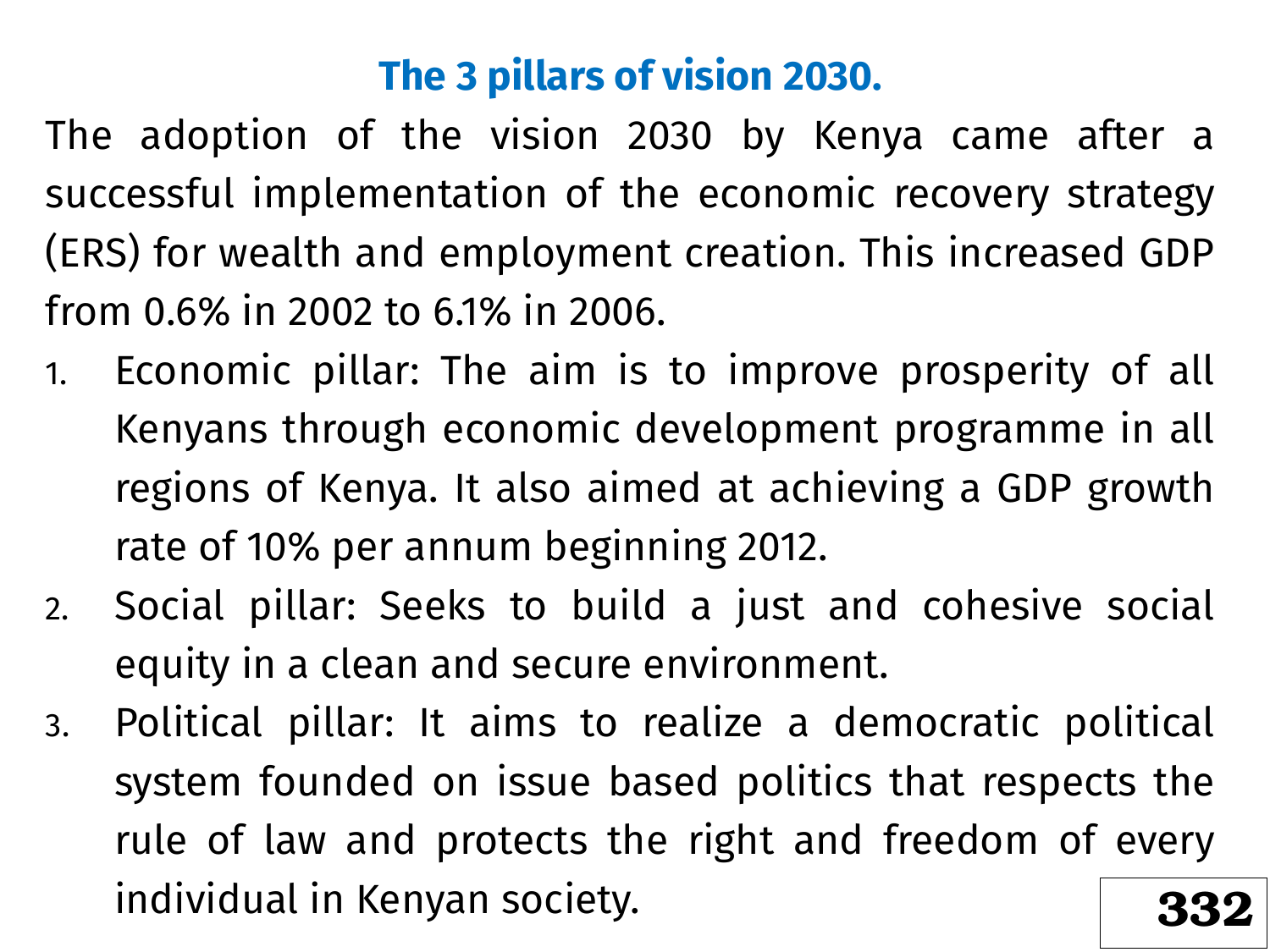

The 3 pillars of vision 2030.
The adoption of the vision 2030 by Kenya came after a successful implementation of the economic recovery strategy (ERS) for wealth and employment creation. This increased GDP from 0.6% in 2002 to 6.1% in 2006.
Economic pillar: The aim is to improve prosperity of all Kenyans through economic development programme in all regions of Kenya. It also aimed at achieving a GDP growth rate of 10% per annum beginning 2012.
Social pillar: Seeks to build a just and cohesive social equity in a clean and secure environment.
Political pillar: It aims to realize a democratic political system founded on issue based politics that respects the rule of law and protects the right and freedom of every individual in Kenyan society.

332